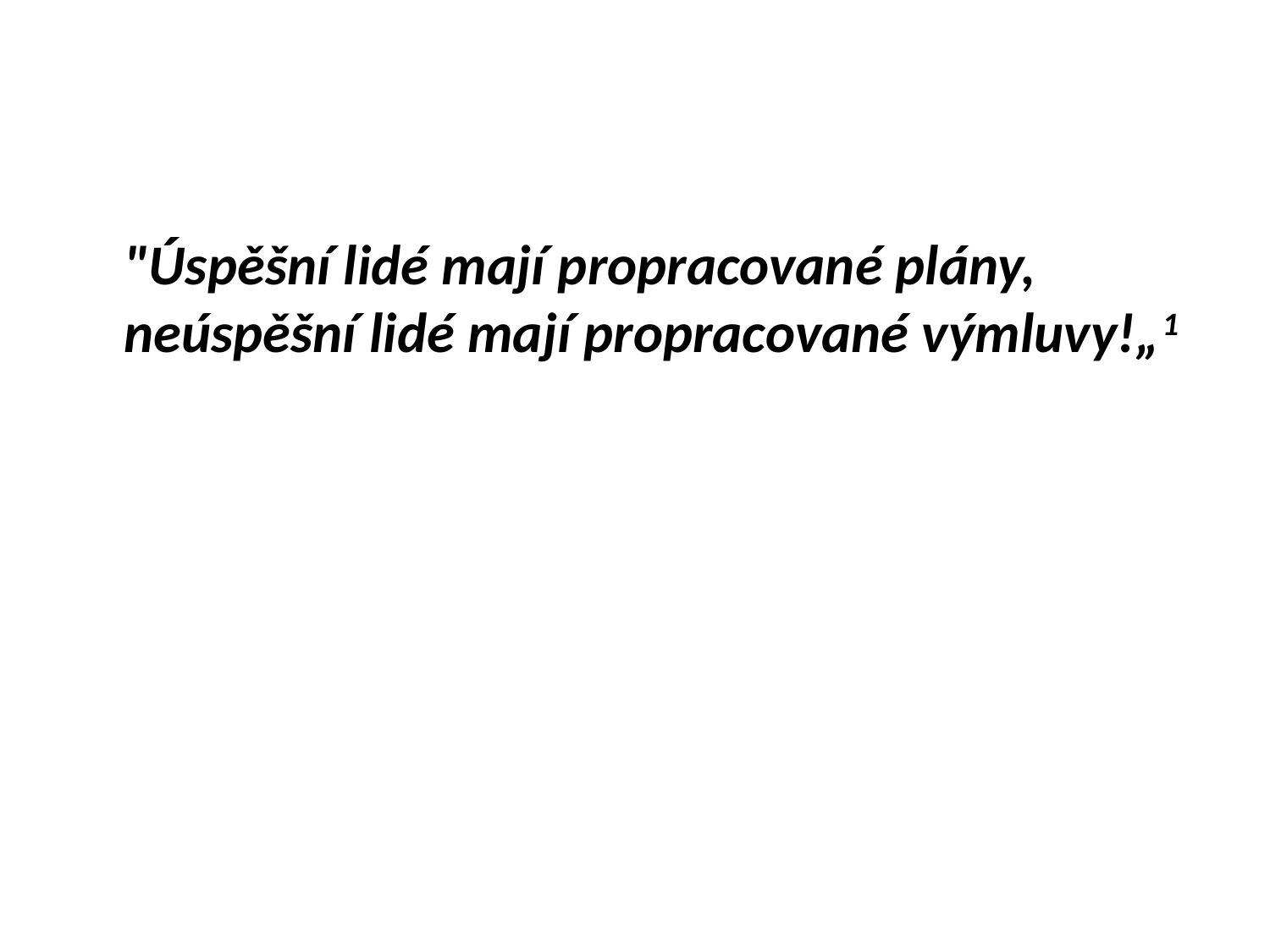

"Úspěšní lidé mají propracované plány, neúspěšní lidé mají propracované výmluvy!„1